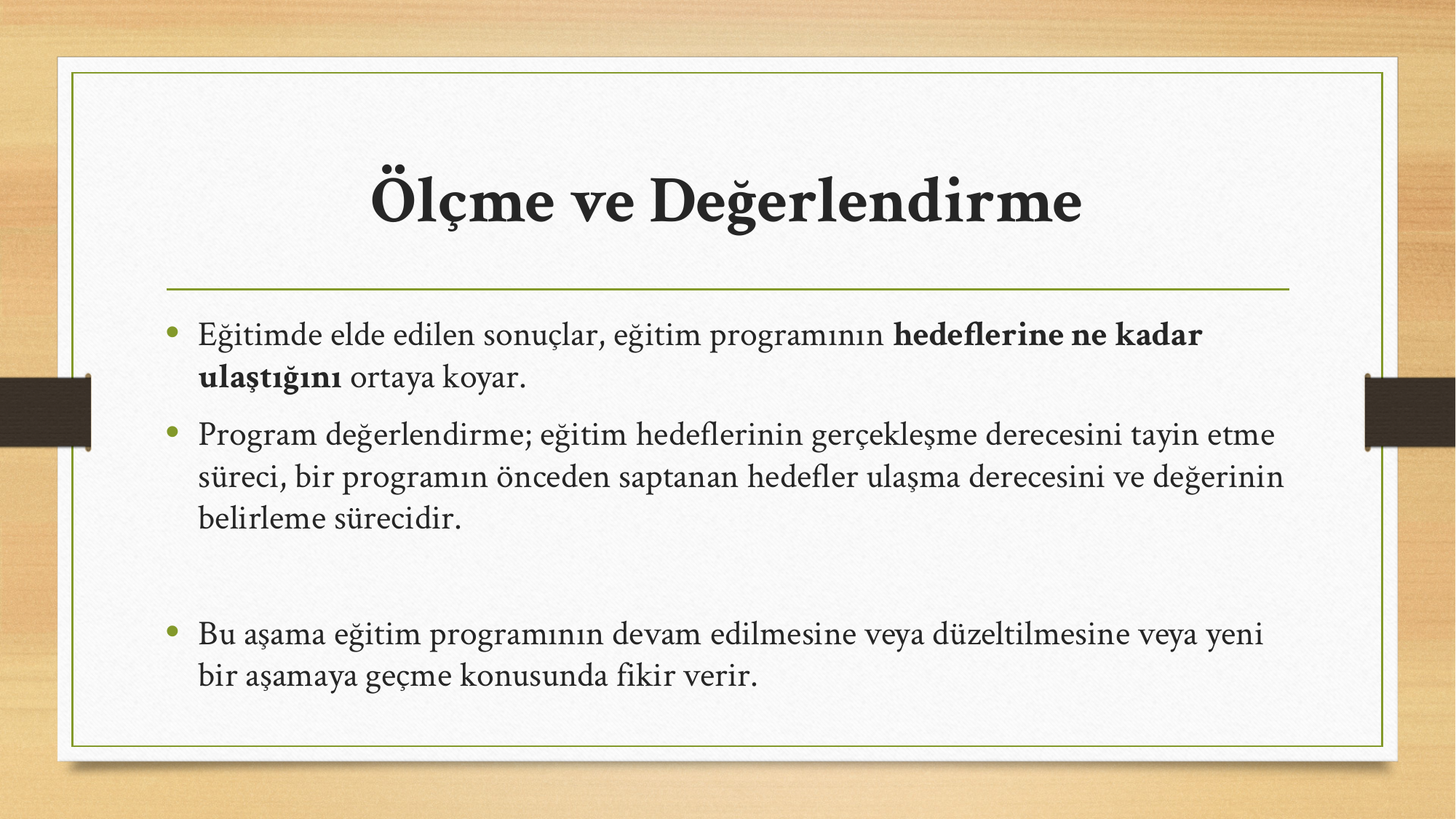

# Ölçme ve Değerlendirme
Eğitimde elde edilen sonuçlar, eğitim programının hedeflerine ne kadar ulaştığını ortaya koyar.
Program değerlendirme; eğitim hedeflerinin gerçekleşme derecesini tayin etme süreci, bir programın önceden saptanan hedefler ulaşma derecesini ve değerinin belirleme sürecidir.

Bu aşama eğitim programının devam edilmesine veya düzeltilmesine veya yeni bir aşamaya geçme konusunda fikir verir.